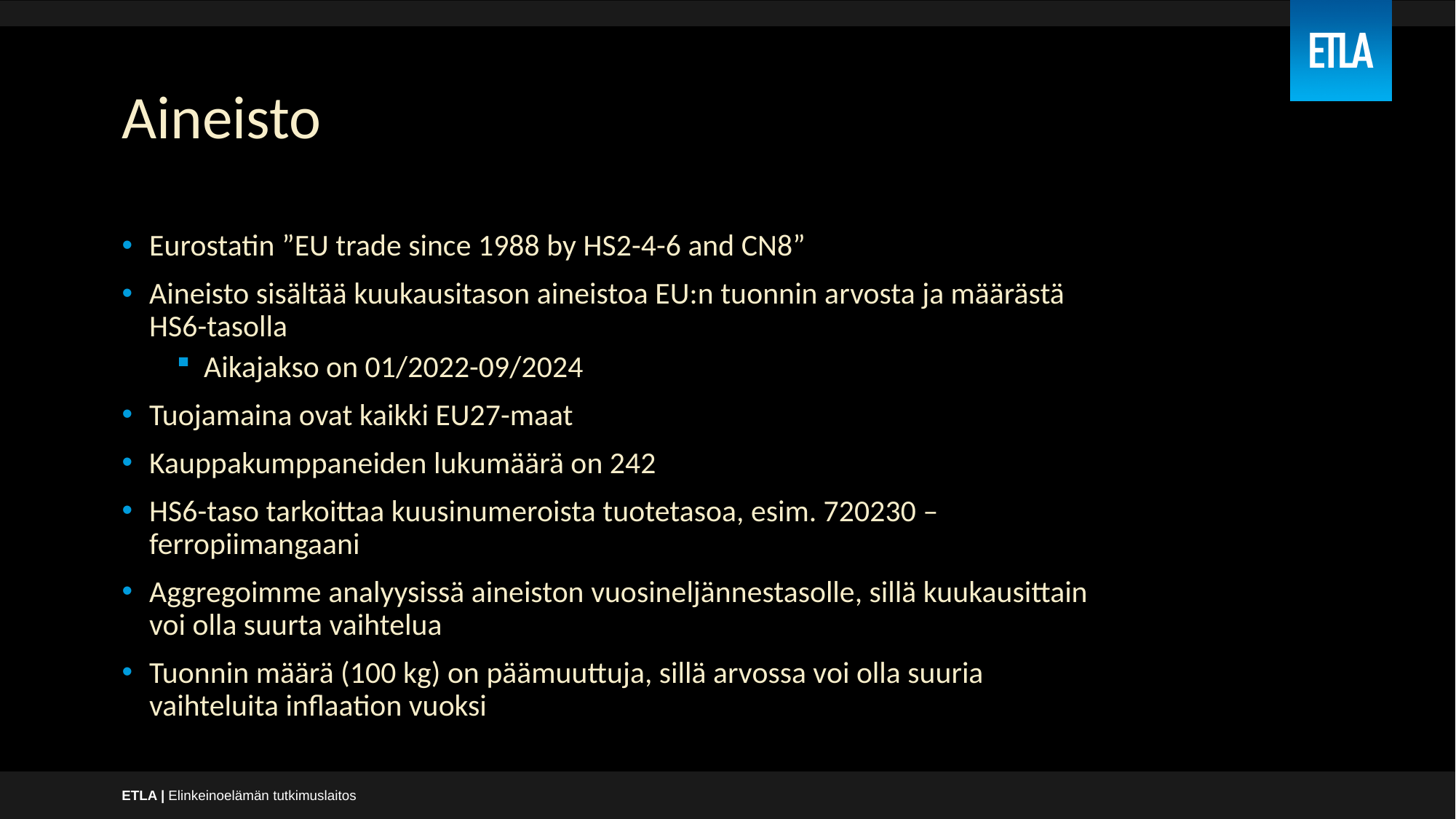

# Aineisto
Eurostatin ”EU trade since 1988 by HS2-4-6 and CN8”
Aineisto sisältää kuukausitason aineistoa EU:n tuonnin arvosta ja määrästä HS6-tasolla
Aikajakso on 01/2022-09/2024
Tuojamaina ovat kaikki EU27-maat
Kauppakumppaneiden lukumäärä on 242
HS6-taso tarkoittaa kuusinumeroista tuotetasoa, esim. 720230 – ferropiimangaani
Aggregoimme analyysissä aineiston vuosineljännestasolle, sillä kuukausittain voi olla suurta vaihtelua
Tuonnin määrä (100 kg) on päämuuttuja, sillä arvossa voi olla suuria vaihteluita inflaation vuoksi